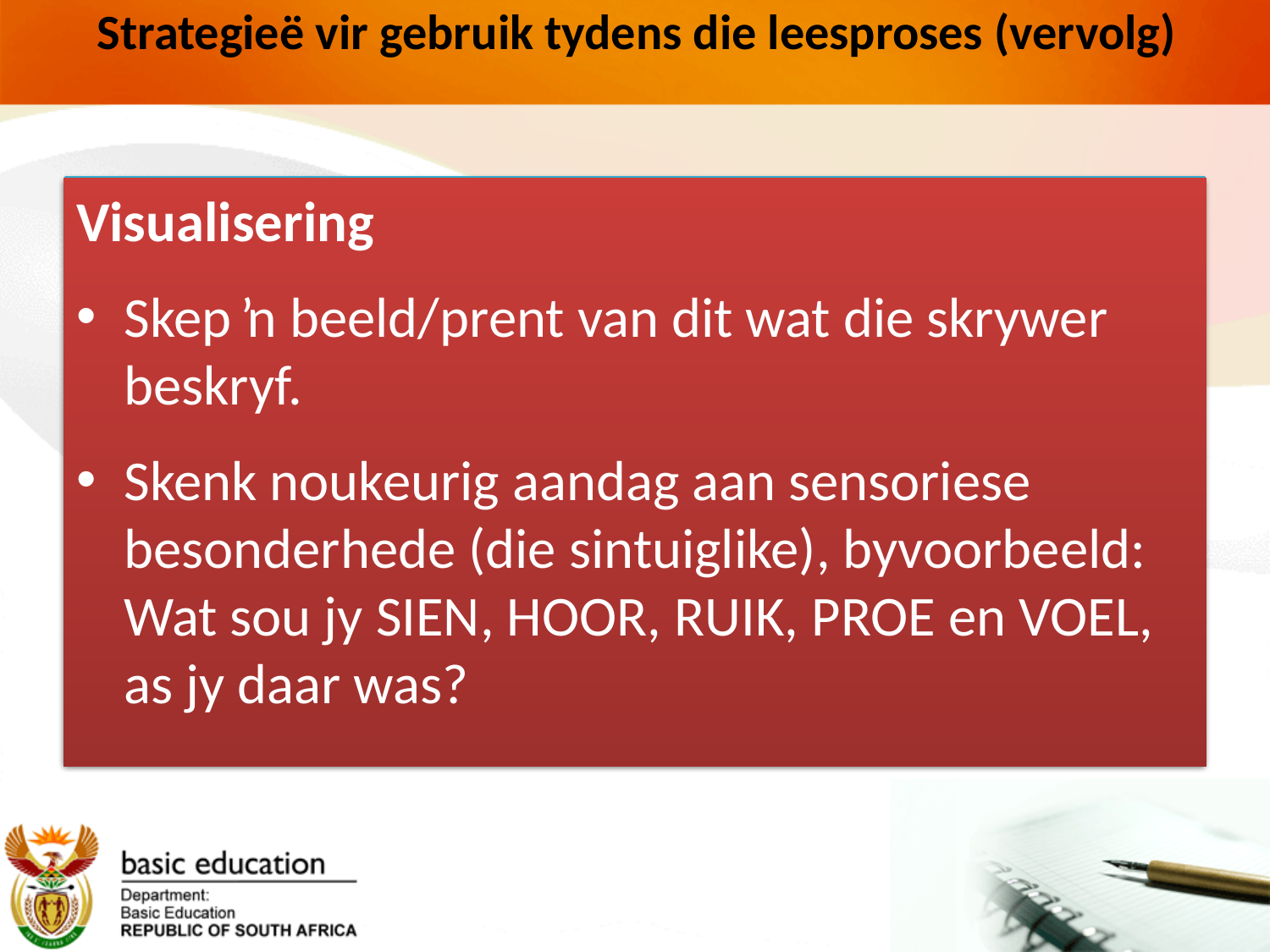

# Strategieë vir gebruik tydens die leesproses (vervolg)

Visualisering
Skep ŉ beeld/prent van dit wat die skrywer beskryf.
Skenk noukeurig aandag aan sensoriese besonderhede (die sintuiglike), byvoorbeeld:  Wat sou jy SIEN, HOOR, RUIK, PROE en VOEL, as jy daar was?